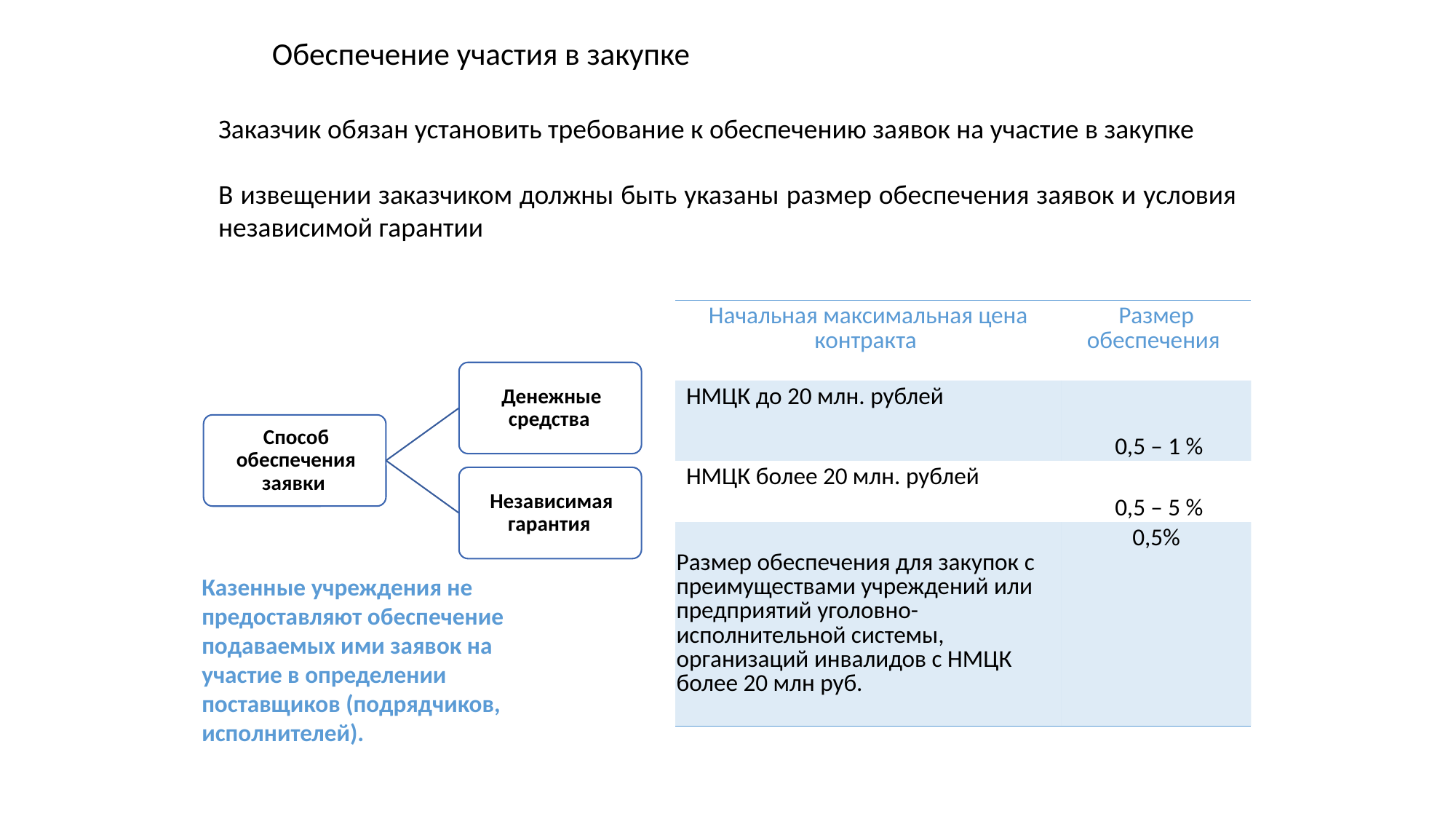

# Обеспечение участия в закупке
Заказчик обязан установить требование к обеспечению заявок на участие в закупке

В извещении заказчиком должны быть указаны размер обеспечения заявок и условия независимой гарантии
| Начальная максимальная цена контракта | Размер обеспечения |
| --- | --- |
| НМЦК до 20 млн. рублей | 0,5 – 1 % |
| НМЦК более 20 млн. рублей | 0,5 – 5 % |
| Размер обеспечения для закупок с преимуществами учреждений или предприятий уголовно-исполнительной системы, организаций инвалидов с НМЦК более 20 млн руб. | 0,5% |
Способ обеспечения заявки

Денежные средства

Независимая гарантия
Казенные учреждения не предоставляют обеспечение подаваемых ими заявок на участие в определении поставщиков (подрядчиков, исполнителей).